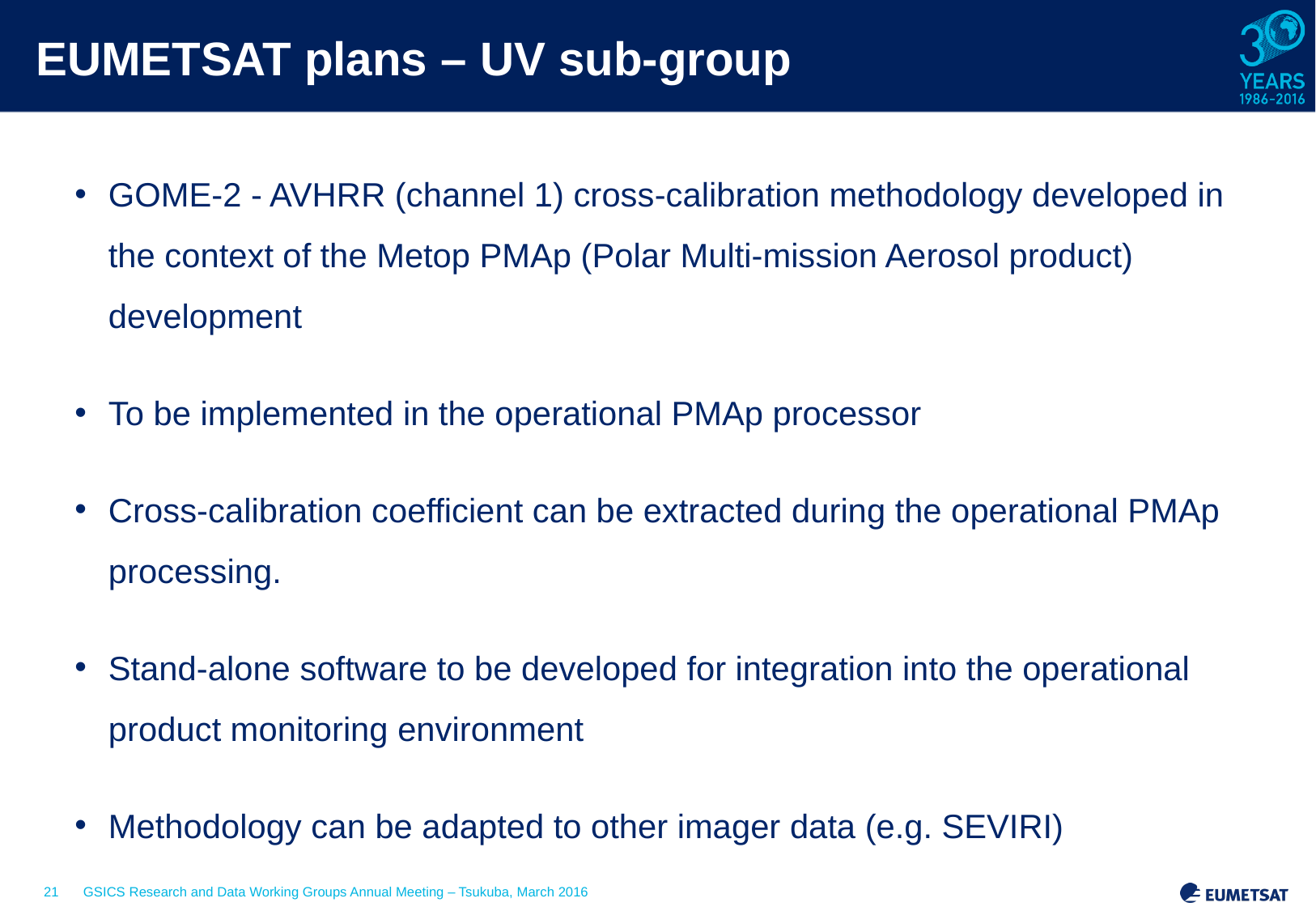

# EUMETSAT plans – UV sub-group
GOME-2 - AVHRR (channel 1) cross-calibration methodology developed in the context of the Metop PMAp (Polar Multi-mission Aerosol product) development

To be implemented in the operational PMAp processor

Cross-calibration coefficient can be extracted during the operational PMAp processing.

Stand-alone software to be developed for integration into the operational product monitoring environment

Methodology can be adapted to other imager data (e.g. SEVIRI)